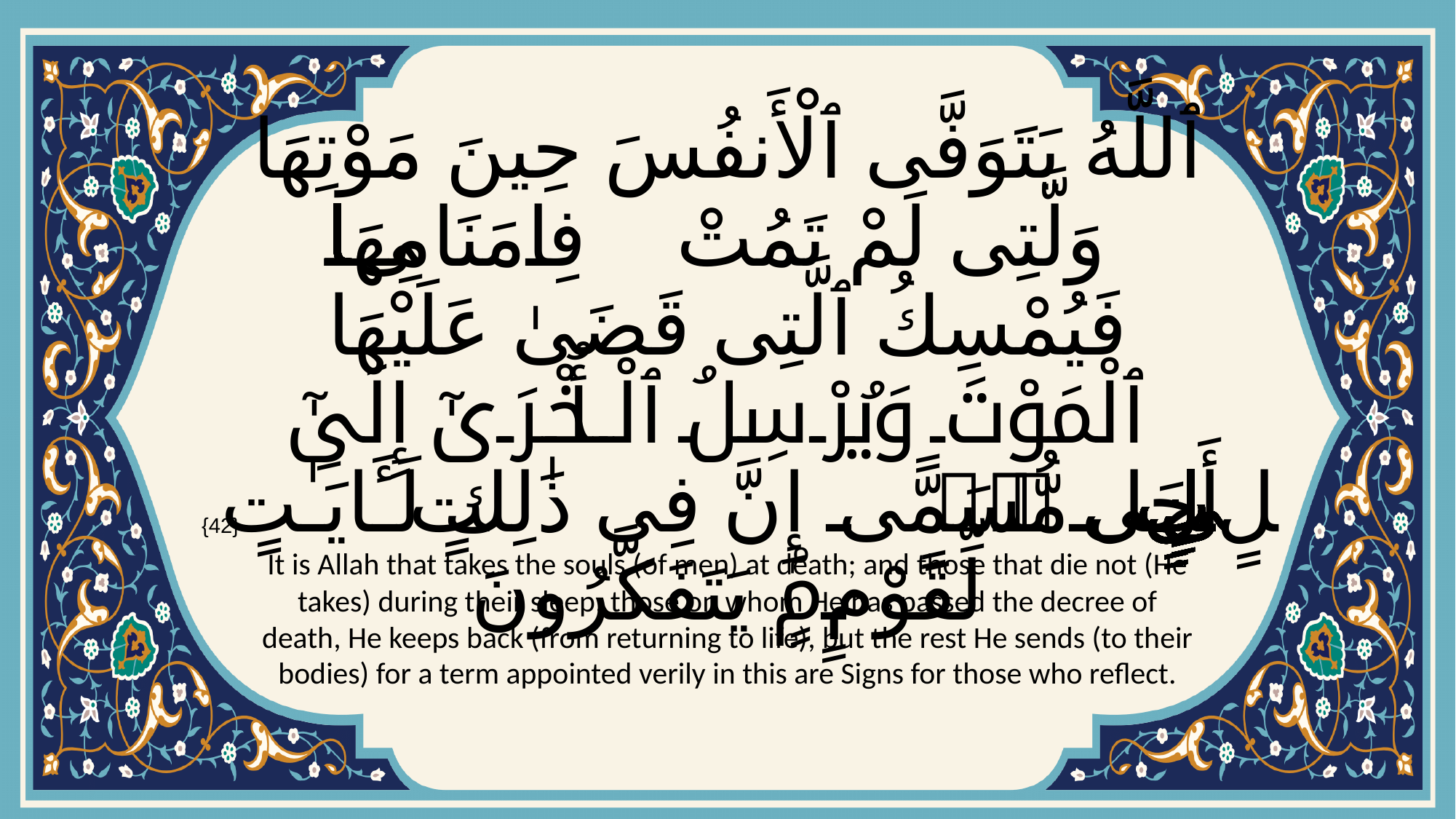

# ٱللَّهُ يَتَوَفَّى ٱلْأَنفُسَ حِينَ مَوْتِهَا وَٱلَّتِى لَمْ تَمُتْ فِى مَنَامِهَاۖ فَيُمْسِكُ ٱلَّتِى قَضَىٰ عَلَيْهَا ٱلْمَوْتَ وَيُرْسِلُ ٱلْأُخْرَىٰٓ إِلَىٰٓ أَجَلٍۢ مُّسَمًّىۚ إِنَّ فِى ذَٰلِكَ لَـَٔايَـٰتٍۢ لِّقَوْمٍۢ يَتَفَكَّرُونَ
{42}
It is Allah that takes the souls (of men) at death; and those that die not (He takes) during their sleep: those on whom He has passed the decree of death, He keeps back (from returning to life), but the rest He sends (to their bodies) for a term appointed verily in this are Signs for those who reflect.